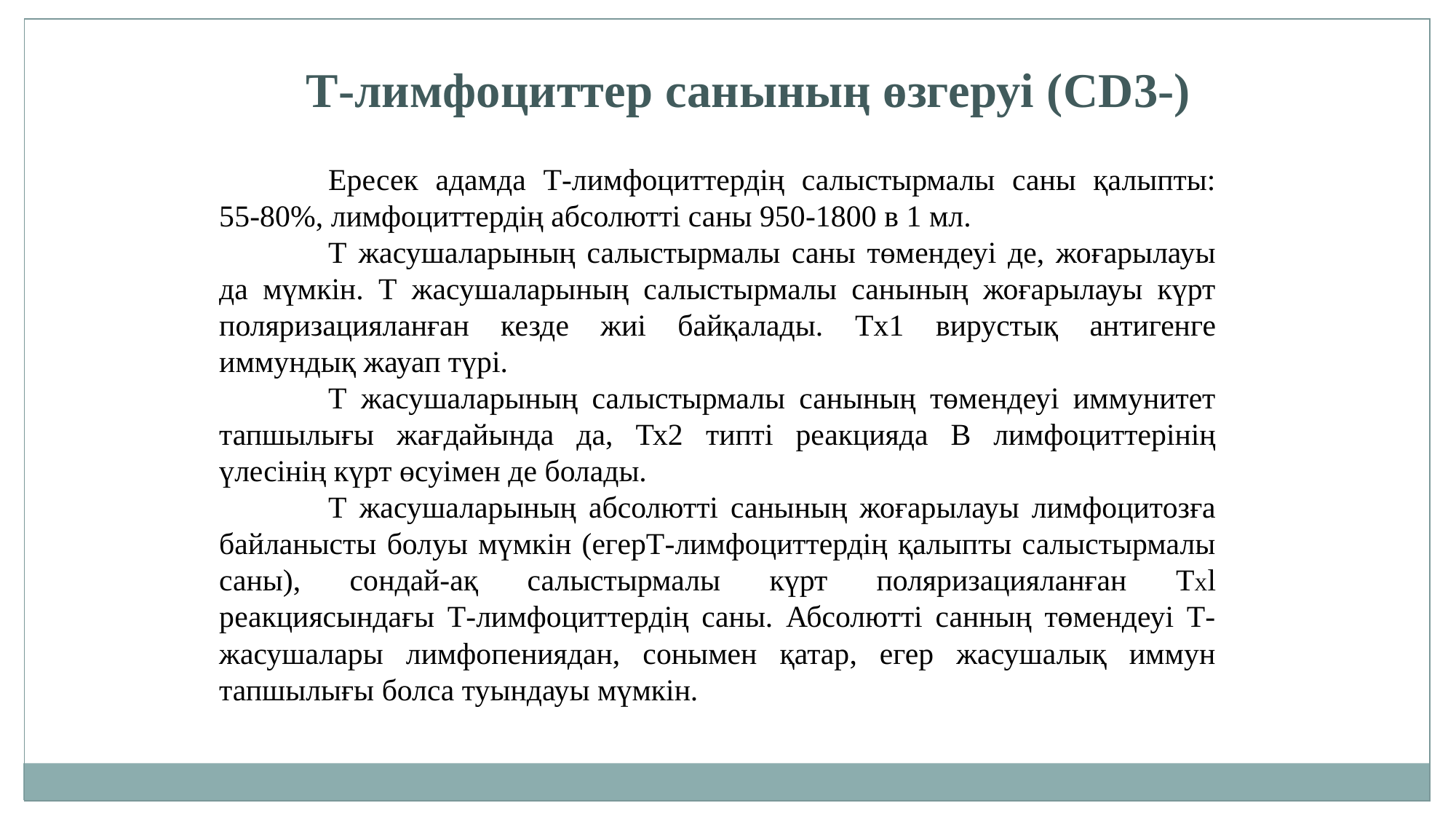

Т-лимфоциттер санының өзгеруі (CD3-)
	Ересек адамда Т-лимфоциттердің салыстырмалы саны қалыпты: 55-80%, лимфоциттердің абсолютті саны 950-1800 в 1 мл.
	Т жасушаларының салыстырмалы саны төмендеуі де, жоғарылауы да мүмкін. Т жасушаларының салыстырмалы санының жоғарылауы күрт поляризацияланған кезде жиі байқалады. Tx1 вирустық антигенге иммундық жауап түрі.
	Т жасушаларының салыстырмалы санының төмендеуі иммунитет тапшылығы жағдайында да, Тх2 типті реакцияда В лимфоциттерінің үлесінің күрт өсуімен де болады.
	Т жасушаларының абсолютті санының жоғарылауы лимфоцитозға байланысты болуы мүмкін (егерТ-лимфоциттердің қалыпты салыстырмалы саны), сондай-ақ салыстырмалы күрт поляризацияланған TXl реакциясындағы Т-лимфоциттердің саны. Абсолютті санның төмендеуі Т-жасушалары лимфопениядан, сонымен қатар, егер жасушалық иммун тапшылығы болса туындауы мүмкін.